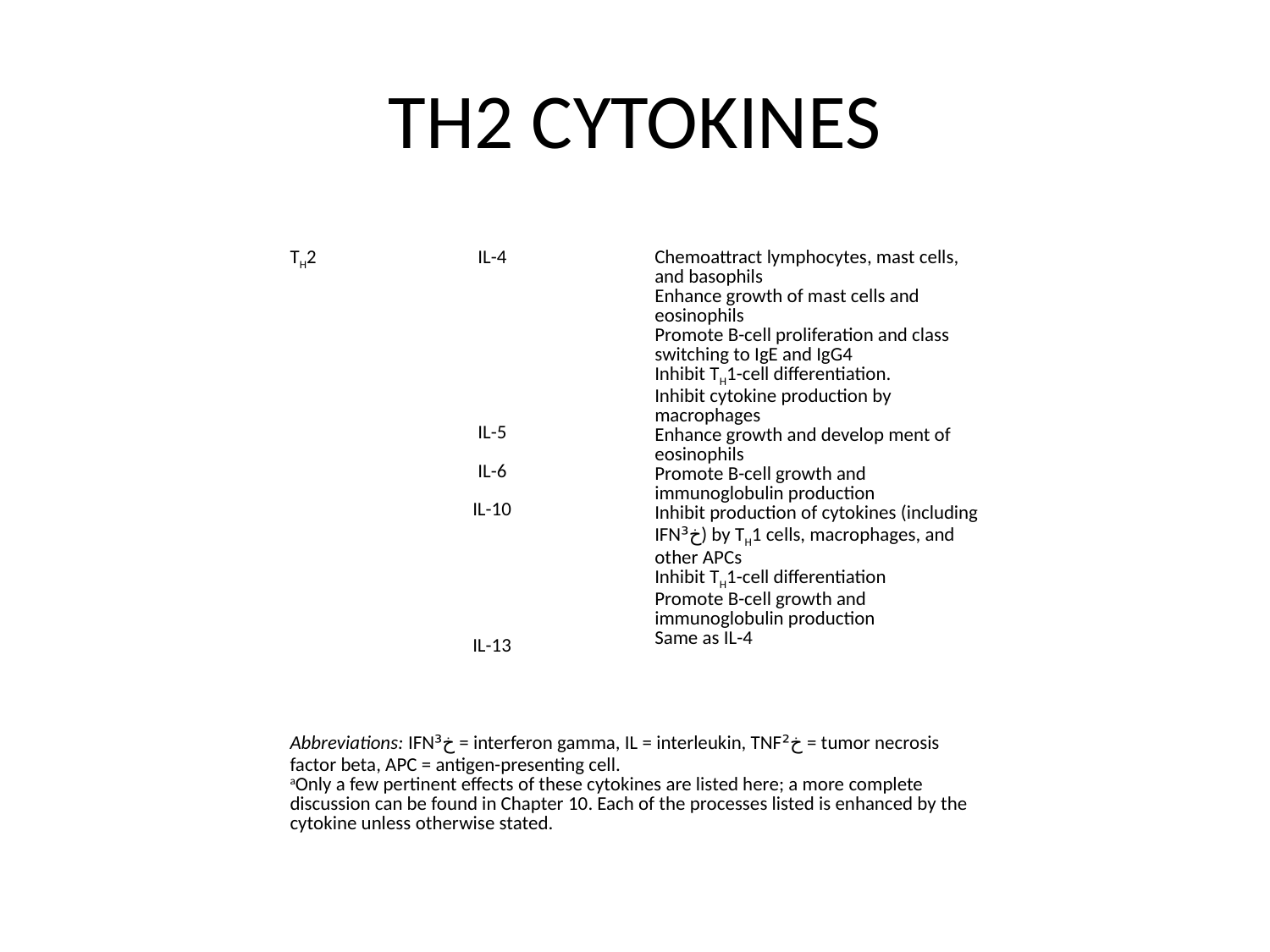

# TH2 CYTOKINES
|  |  |  |
| --- | --- | --- |
| TH2 | IL-4 IL-5 IL-6 IL-10 IL-13 | Chemoattract lymphocytes, mast cells, and basophils Enhance growth of mast cells and eosinophils Promote B-cell proliferation and class switching to IgE and IgG4 Inhibit TH1-cell differentiation. Inhibit cytokine production by macrophages Enhance growth and develop ment of eosinophils Promote B-cell growth and immunoglobulin production Inhibit production of cytokines (including IFNخ³) by TH1 cells, macrophages, and other APCs Inhibit TH1-cell differentiation Promote B-cell growth and immunoglobulin production Same as IL-4 |
| Abbreviations: IFNخ³ = interferon gamma, IL = interleukin, TNFخ² = tumor necrosis factor beta, APC = antigen-presenting cell. aOnly a few pertinent effects of these cytokines are listed here; a more complete discussion can be found in Chapter 10. Each of the processes listed is enhanced by the cytokine unless otherwise stated. |  |  |